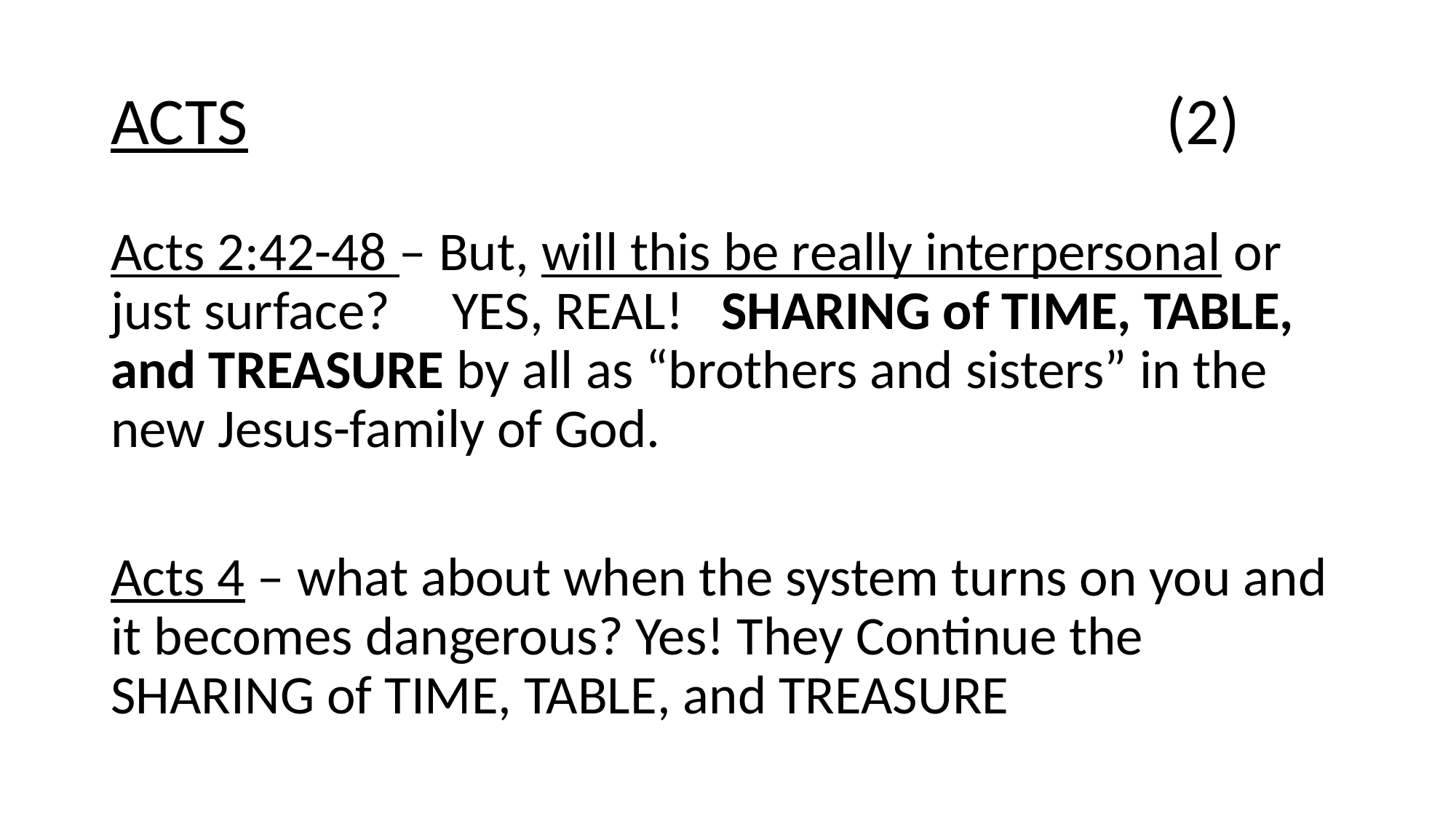

# ACTS                                                             (2)
Acts 2:42-48 – But, will this be really interpersonal or just surface?     YES, REAL!   SHARING of TIME, TABLE, and TREASURE by all as “brothers and sisters” in the new Jesus-family of God.

Acts 4 – what about when the system turns on you and it becomes dangerous? Yes! They Continue the SHARING of TIME, TABLE, and TREASURE